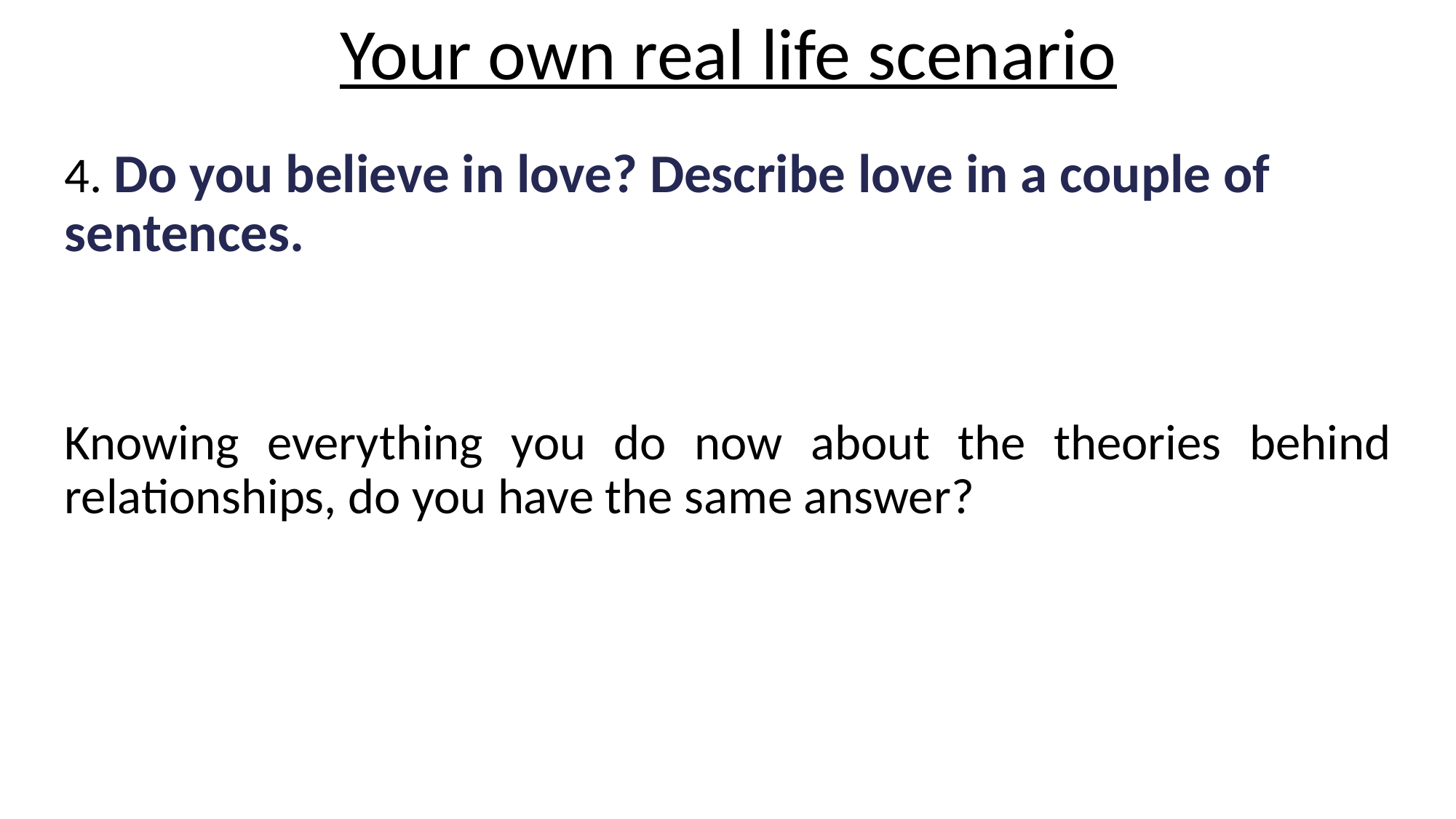

# Your own real life scenario
4. Do you believe in love? Describe love in a couple of sentences.

Knowing everything you do now about the theories behind relationships, do you have the same answer?